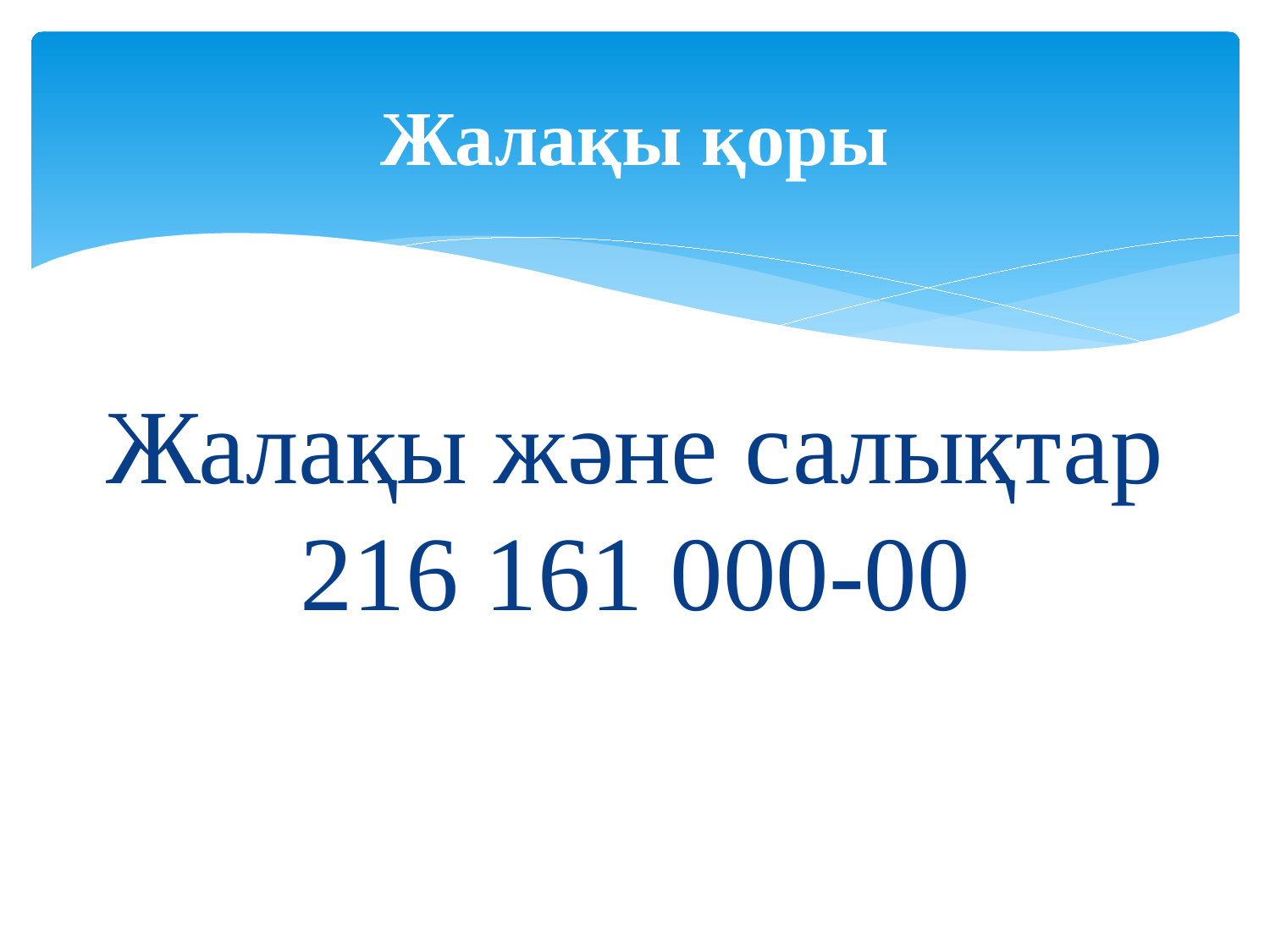

# Жалақы қоры
Жалақы және салықтар 216 161 000-00